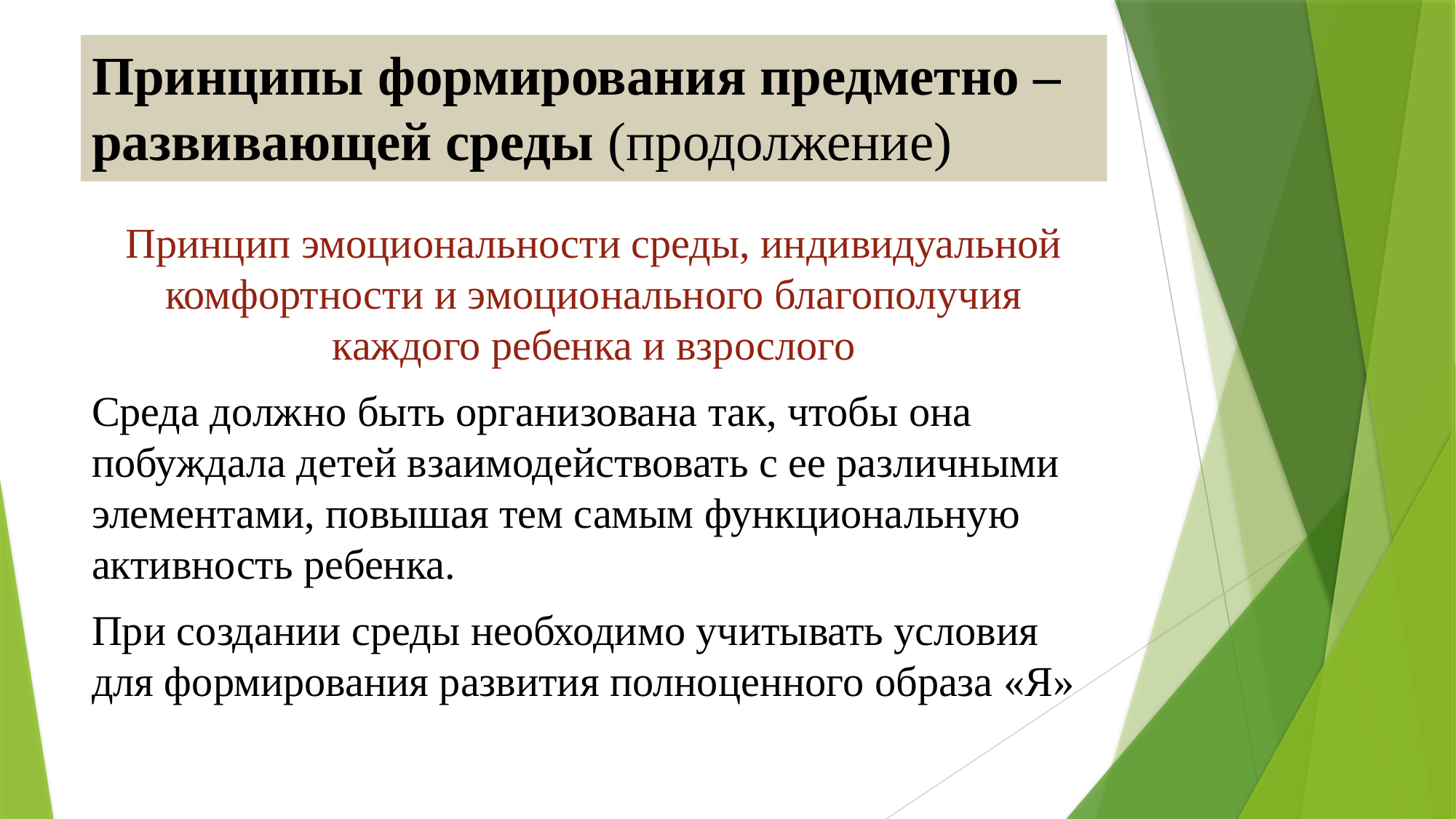

# Принципы формирования предметно – развивающей среды (продолжение)
Принцип эмоциональности среды, индивидуальной комфортности и эмоционального благополучия каждого ребенка и взрослого
Среда должно быть организована так, чтобы она побуждала детей взаимодействовать с ее различными элементами, повышая тем самым функциональную активность ребенка.
При создании среды необходимо учитывать условия для формирования развития полноценного образа «Я»